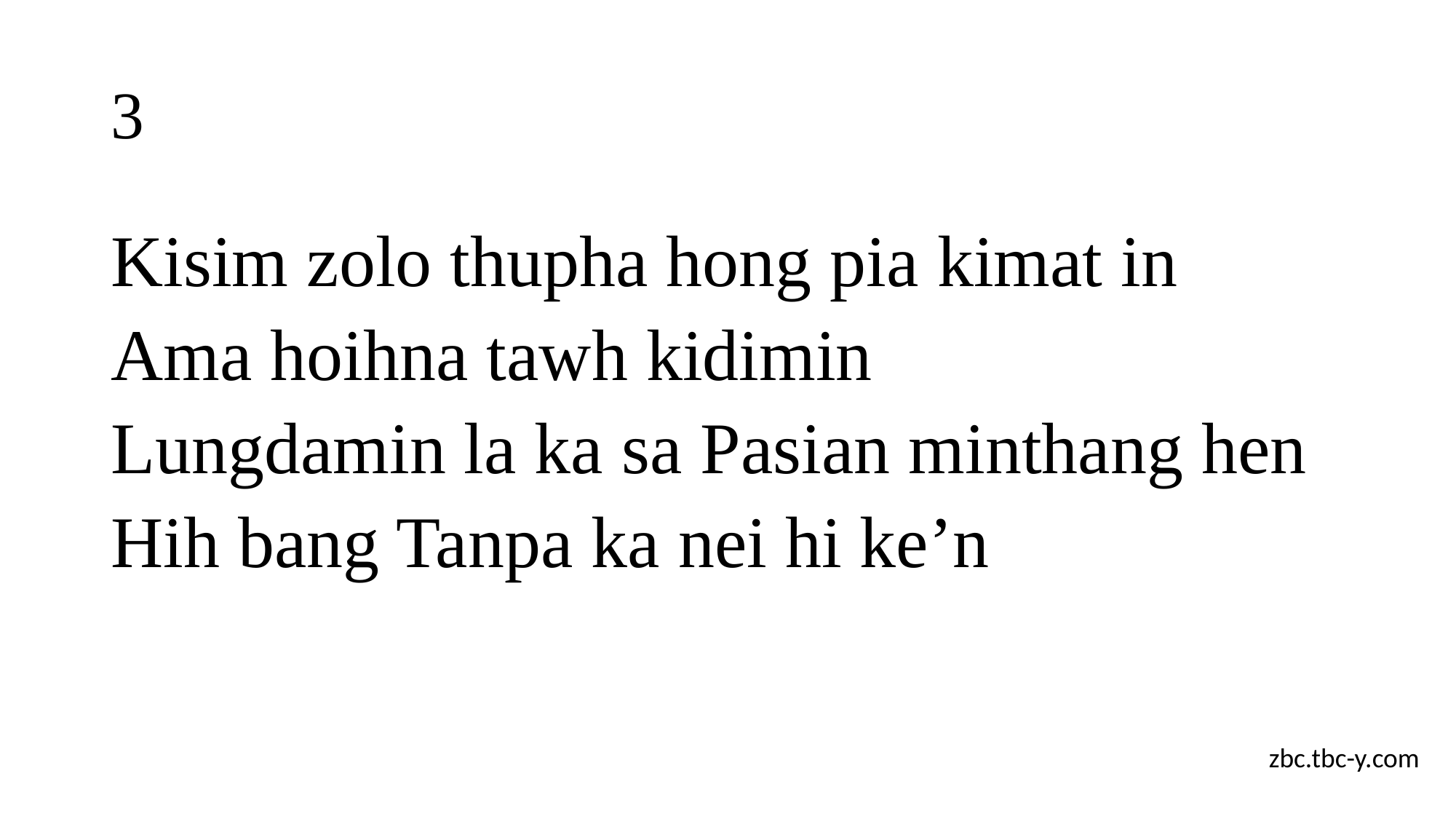

# 3
Kisim zolo thupha hong pia kimat in
Ama hoihna tawh kidimin
Lungdamin la ka sa Pasian minthang hen
Hih bang Tanpa ka nei hi ke’n

zbc.tbc-y.com